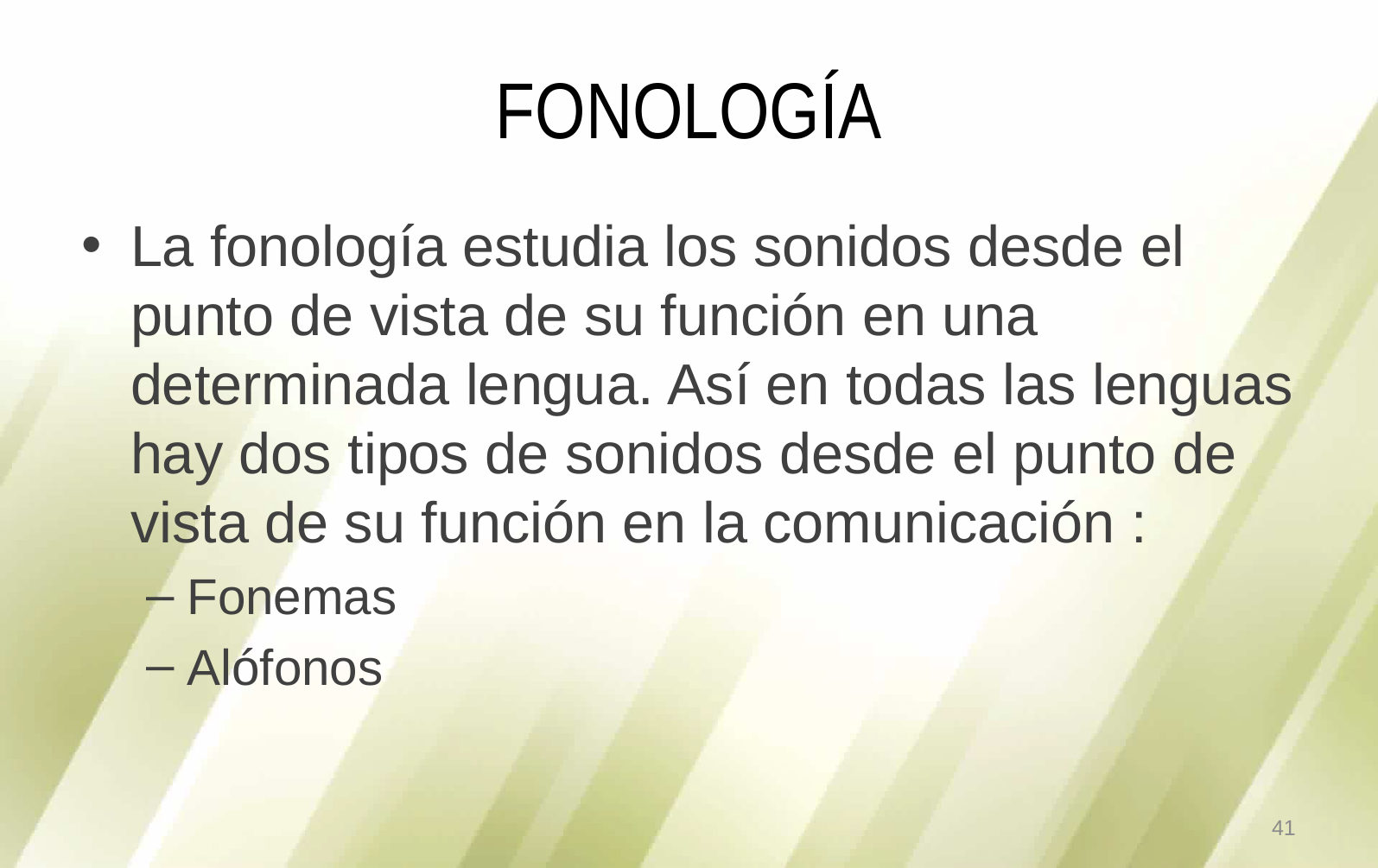

# FONOLOGÍA
La fonología estudia los sonidos desde el punto de vista de su función en una determinada lengua. Así en todas las lenguas hay dos tipos de sonidos desde el punto de vista de su función en la comunicación :
Fonemas
Alófonos
41